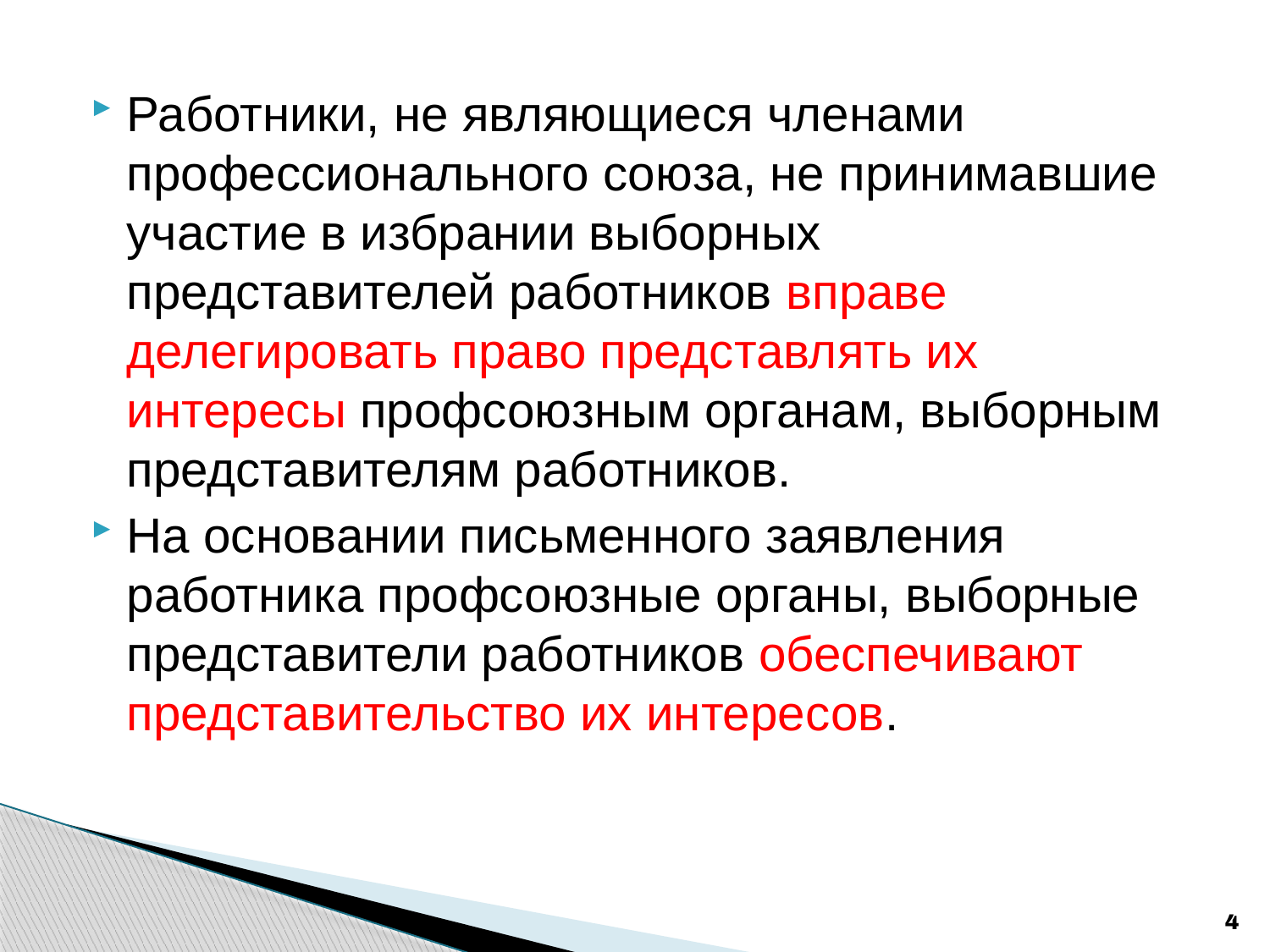

Работники, не являющиеся членами профессионального союза, не принимавшие участие в избрании выборных представителей работников вправе делегировать право представлять их интересы профсоюзным органам, выборным представителям работников.
На основании письменного заявления работника профсоюзные органы, выборные представители работников обеспечивают представительство их интересов.

4